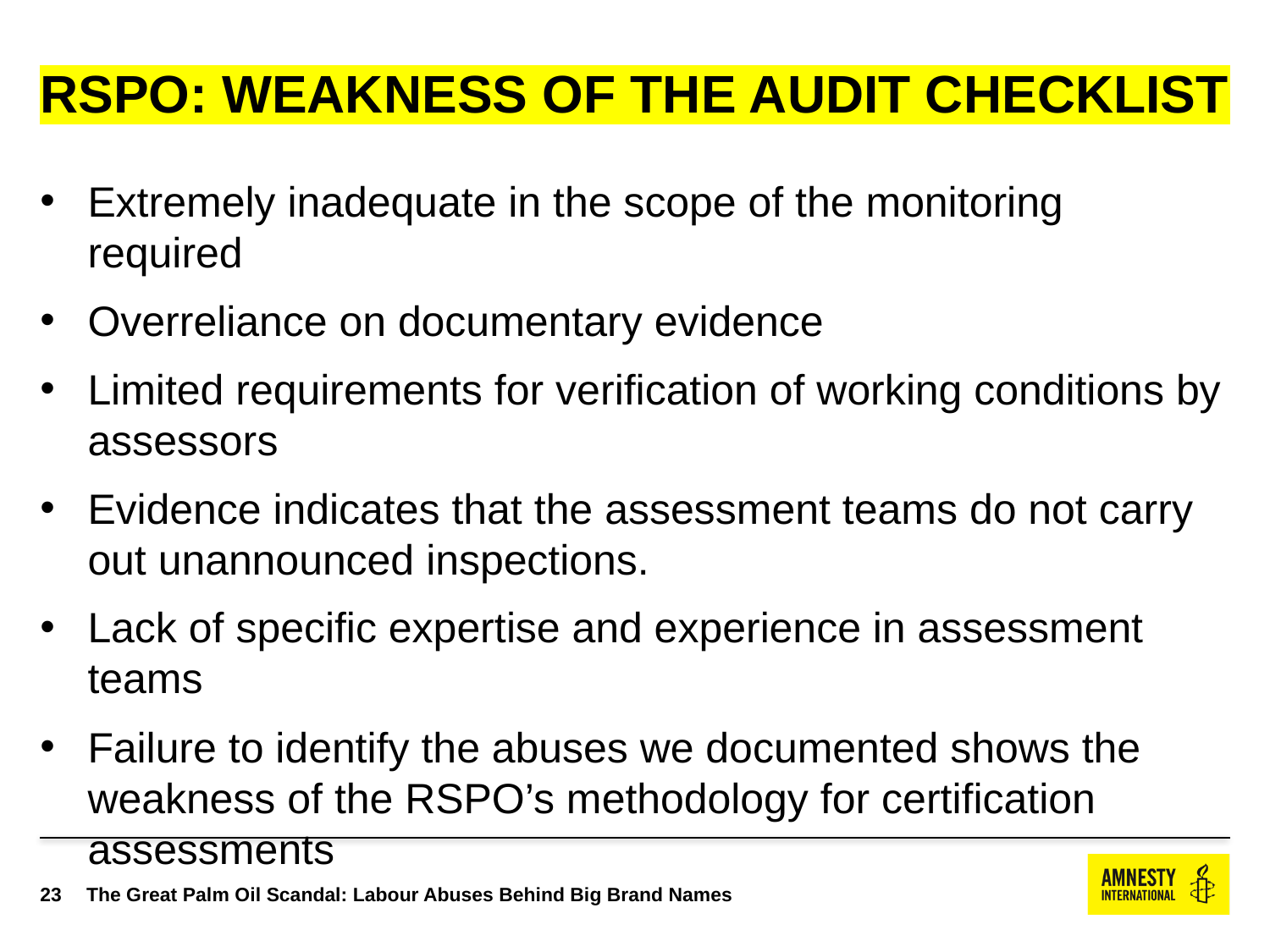

# RSPO: weakness of the audit checklist
Extremely inadequate in the scope of the monitoring required
Overreliance on documentary evidence
Limited requirements for verification of working conditions by assessors
Evidence indicates that the assessment teams do not carry out unannounced inspections.
Lack of specific expertise and experience in assessment teams
Failure to identify the abuses we documented shows the weakness of the RSPO’s methodology for certification assessments
23
The Great Palm Oil Scandal: Labour Abuses Behind Big Brand Names